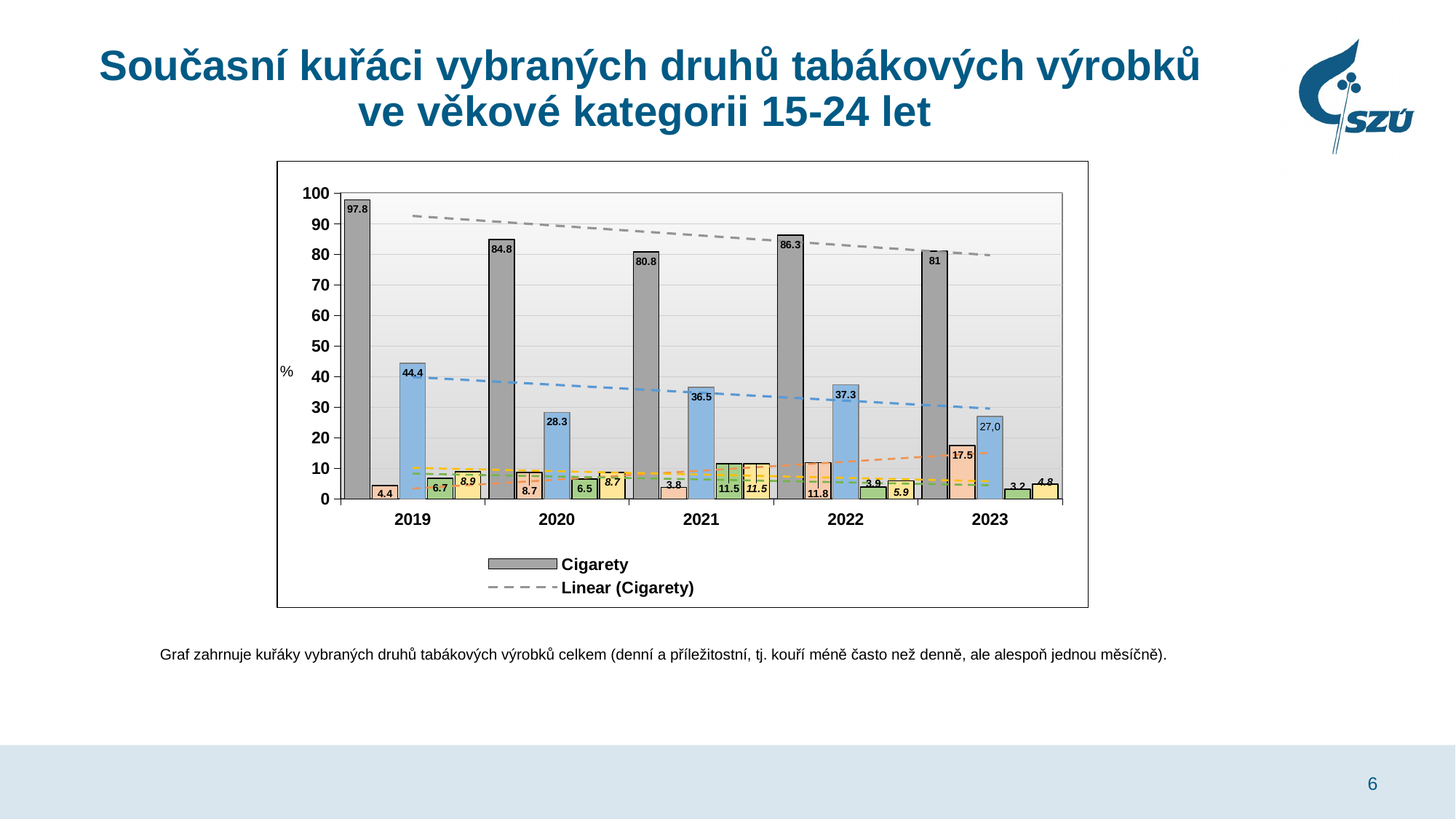

# Současní kuřáci vybraných druhů tabákových výrobků ve věkové kategorii 15-24 let

### Chart

| Category | Cigarety | Doutníky, doutníčky s příchutí | Sezení vodní dýmky | Doutníky, doutníčky bez příchuti | Dýmky plněné tabákem |
|---|---|---|---|---|---|
| 2019 | 97.8 | 4.4 | 44.4 | 6.7 | 8.9 |
| 2020 | 84.8 | 8.7 | 28.3 | 6.5 | 8.7 |
| 2021 | 80.8 | 3.8 | 36.5 | 11.5 | 11.5 |
| 2022 | 86.3 | 11.8 | 37.3 | 3.9 | 5.9 |
| 2023 | 81.0 | 17.5 | 27.0 | 3.2 | 4.8 |
Graf zahrnuje kuřáky vybraných druhů tabákových výrobků celkem (denní a příležitostní, tj. kouří méně často než denně, ale alespoň jednou měsíčně).